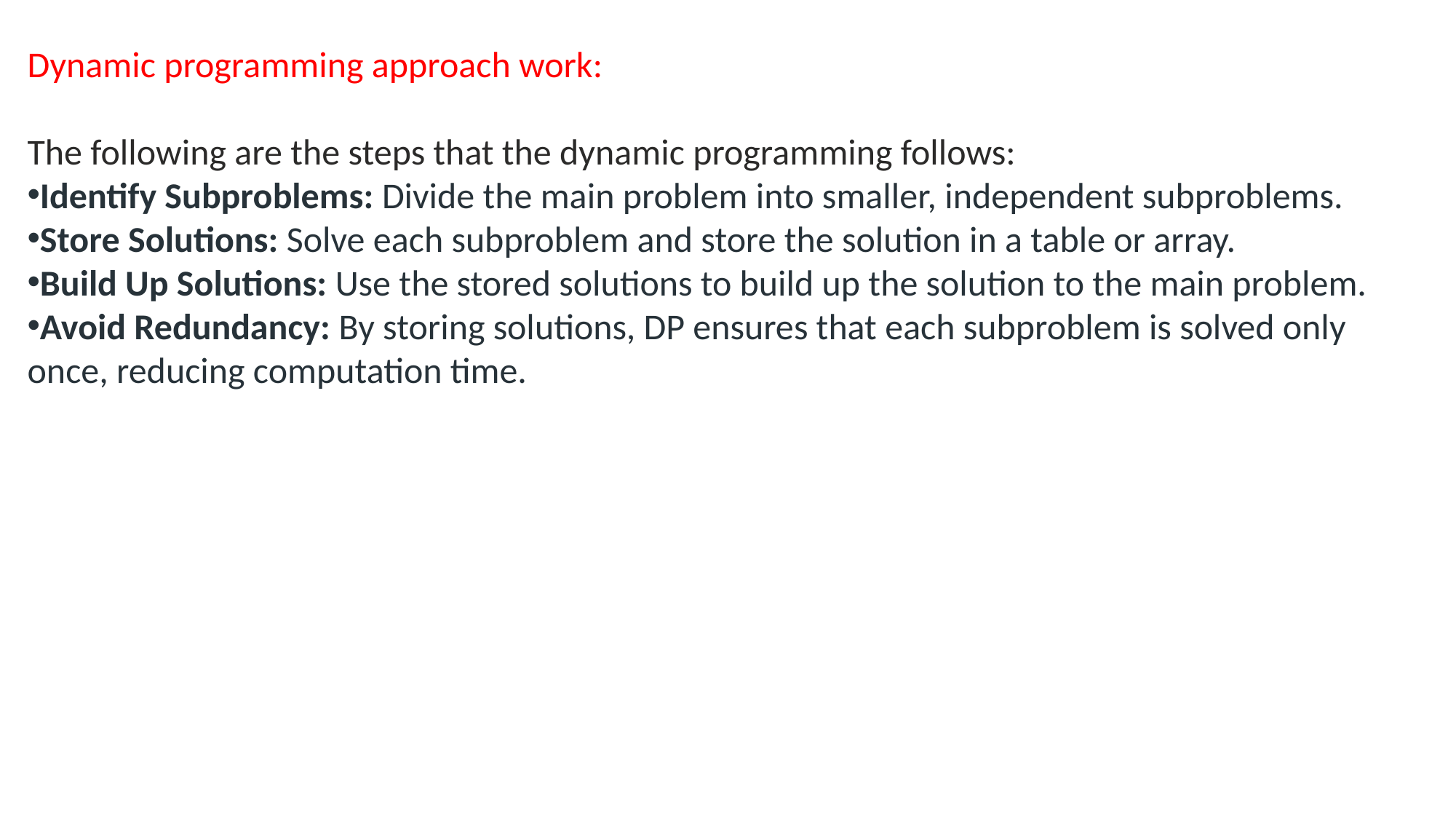

Dynamic programming approach work:

The following are the steps that the dynamic programming follows:
Identify Subproblems: Divide the main problem into smaller, independent subproblems.
Store Solutions: Solve each subproblem and store the solution in a table or array.
Build Up Solutions: Use the stored solutions to build up the solution to the main problem.
Avoid Redundancy: By storing solutions, DP ensures that each subproblem is solved only once, reducing computation time.